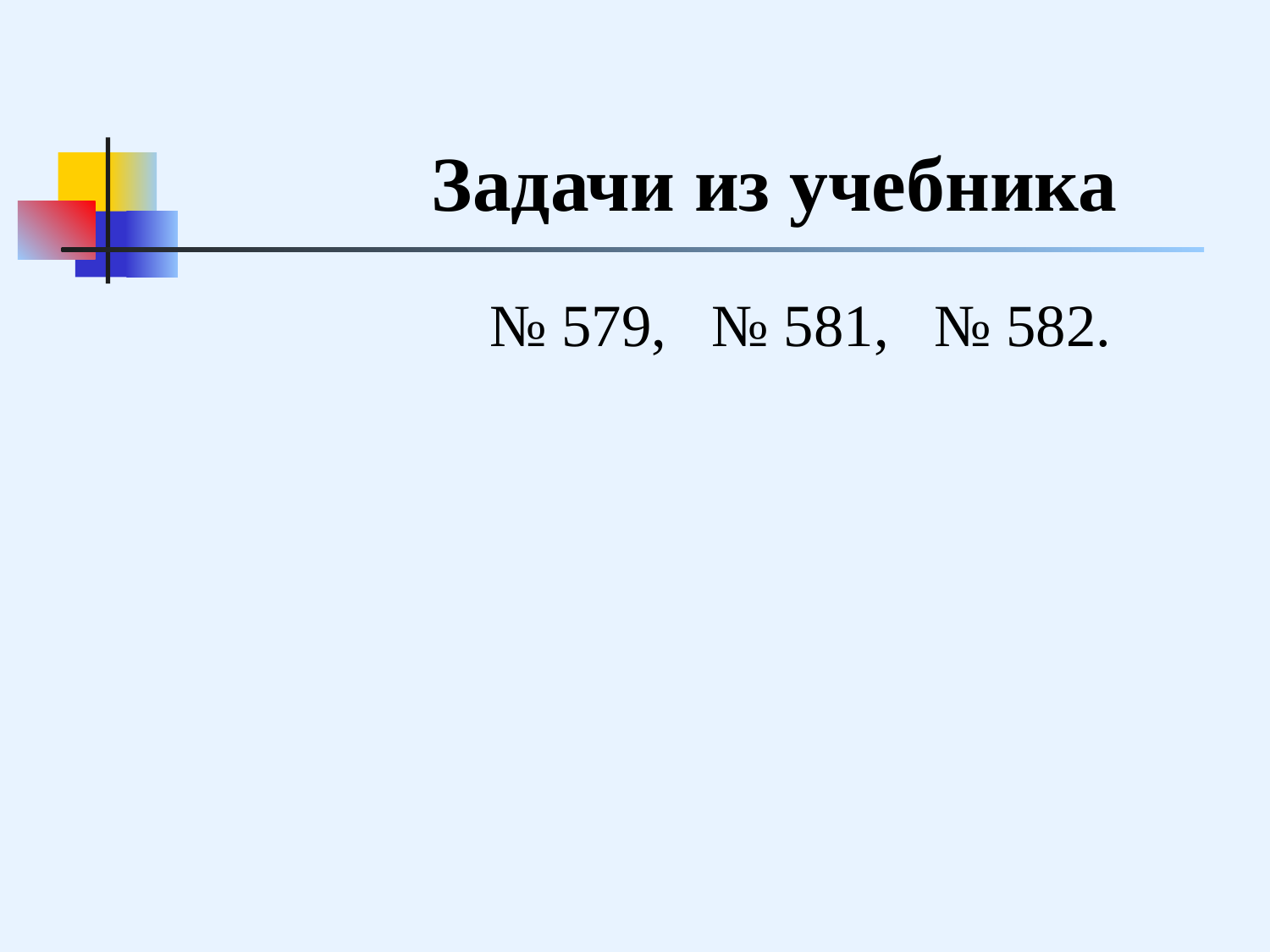

# Задачи из учебника
       № 579,   № 581,   № 582.